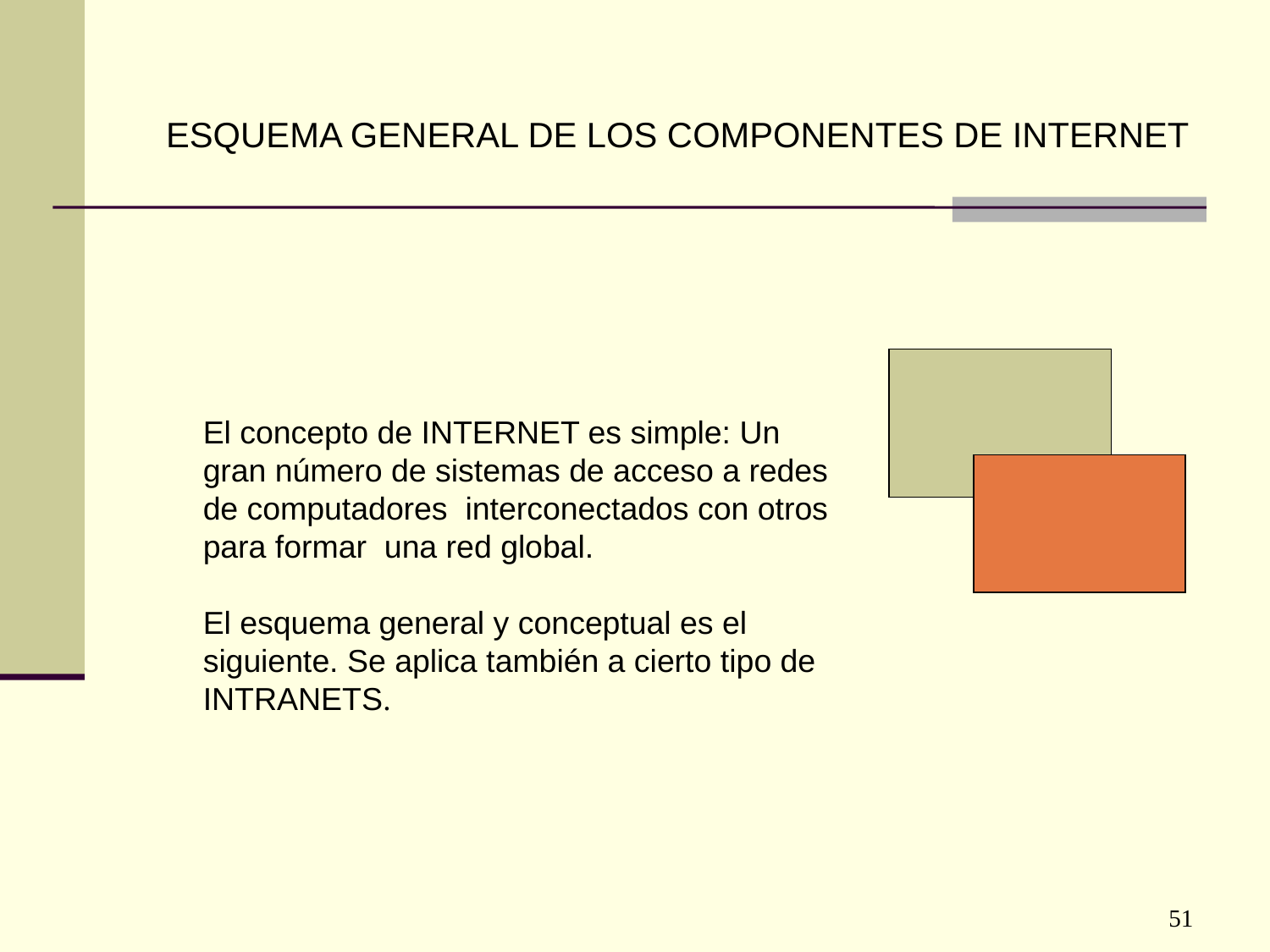

ESQUEMA GENERAL DE LOS COMPONENTES DE INTERNET

El concepto de INTERNET es simple: Un gran número de sistemas de acceso a redes de computadores  interconectados con otros para formar  una red global.

El esquema general y conceptual es el siguiente. Se aplica también a cierto tipo de INTRANETS.

51